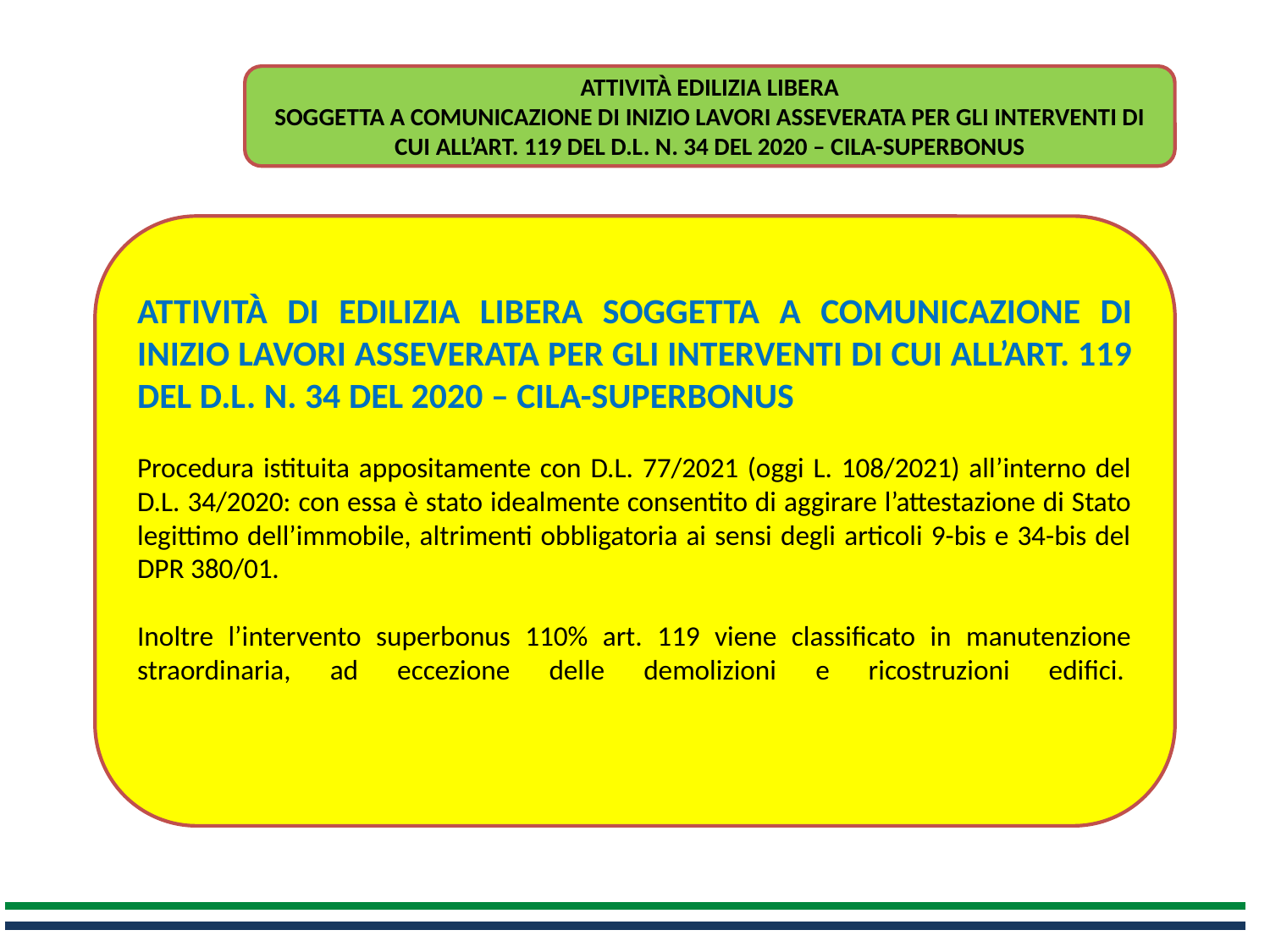

ATTIVITÀ EDILIZIA LIBERA
SOGGETTA A COMUNICAZIONE DI INIZIO LAVORI ASSEVERATA PER GLI INTERVENTI DI CUI ALL’ART. 119 DEL D.L. N. 34 DEL 2020 – CILA-SUPERBONUS
ATTIVITÀ DI EDILIZIA LIBERA SOGGETTA A COMUNICAZIONE DI INIZIO LAVORI ASSEVERATA PER GLI INTERVENTI DI CUI ALL’ART. 119 DEL D.L. N. 34 DEL 2020 – CILA-SUPERBONUS

Procedura istituita appositamente con D.L. 77/2021 (oggi L. 108/2021) all’interno del D.L. 34/2020: con essa è stato idealmente consentito di aggirare l’attestazione di Stato legittimo dell’immobile, altrimenti obbligatoria ai sensi degli articoli 9-bis e 34-bis del DPR 380/01.

Inoltre l’intervento superbonus 110% art. 119 viene classificato in manutenzione straordinaria, ad eccezione delle demolizioni e ricostruzioni edifici.